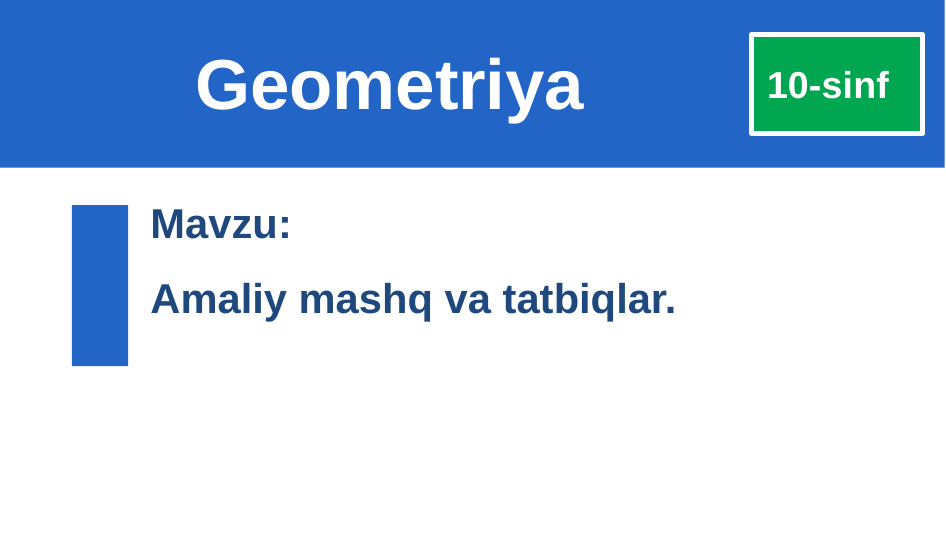

# Geometriya

10-sinf

Mavzu:
Amaliy mashq va tatbiqlar.